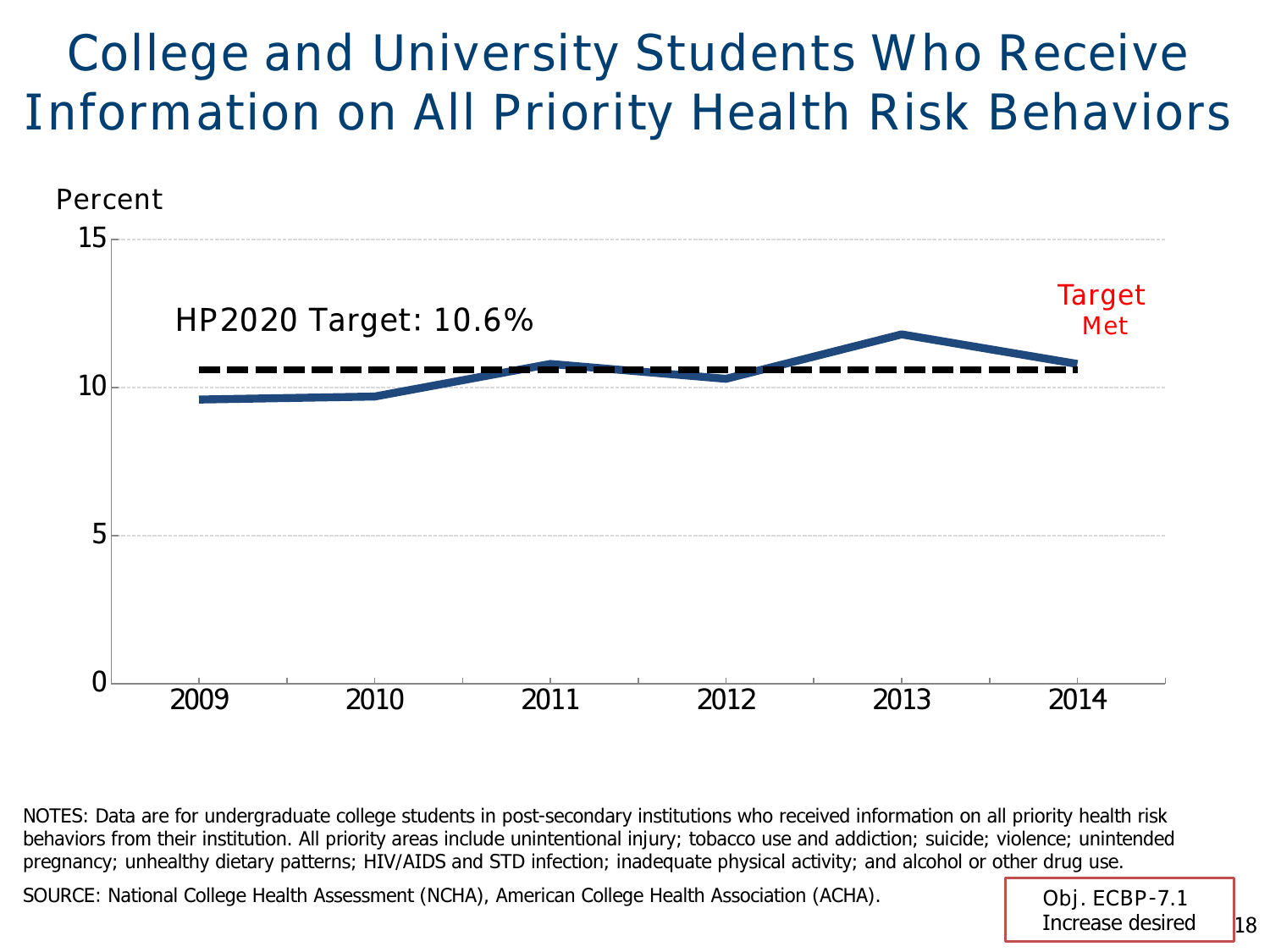

# College and University Students Who Receive Information on All Priority Health Risk Behaviors
Percent

### Chart

| Category | Column1 | Column2 |
|---|---|---|
| 2009 | 9.6 | 10.6 |
| 2010 | 9.7 | 10.6 |
| 2011 | 10.8 | 10.6 |
| 2012 | 10.3 | 10.6 |
| 2013 | 11.8 | 10.6 |
| 2014 | 10.8 | 10.6 |
Target
Met
NOTES: Data are for undergraduate college students in post-secondary institutions who received information on all priority health risk
behaviors from their institution. All priority areas include unintentional injury; tobacco use and addiction; suicide; violence; unintended
pregnancy; unhealthy dietary patterns; HIV/AIDS and STD infection; inadequate physical activity; and alcohol or other drug use.
SOURCE: National College Health Assessment (NCHA), American College Health Association (ACHA).
Obj. ECBP-7.1
Increase desired
18